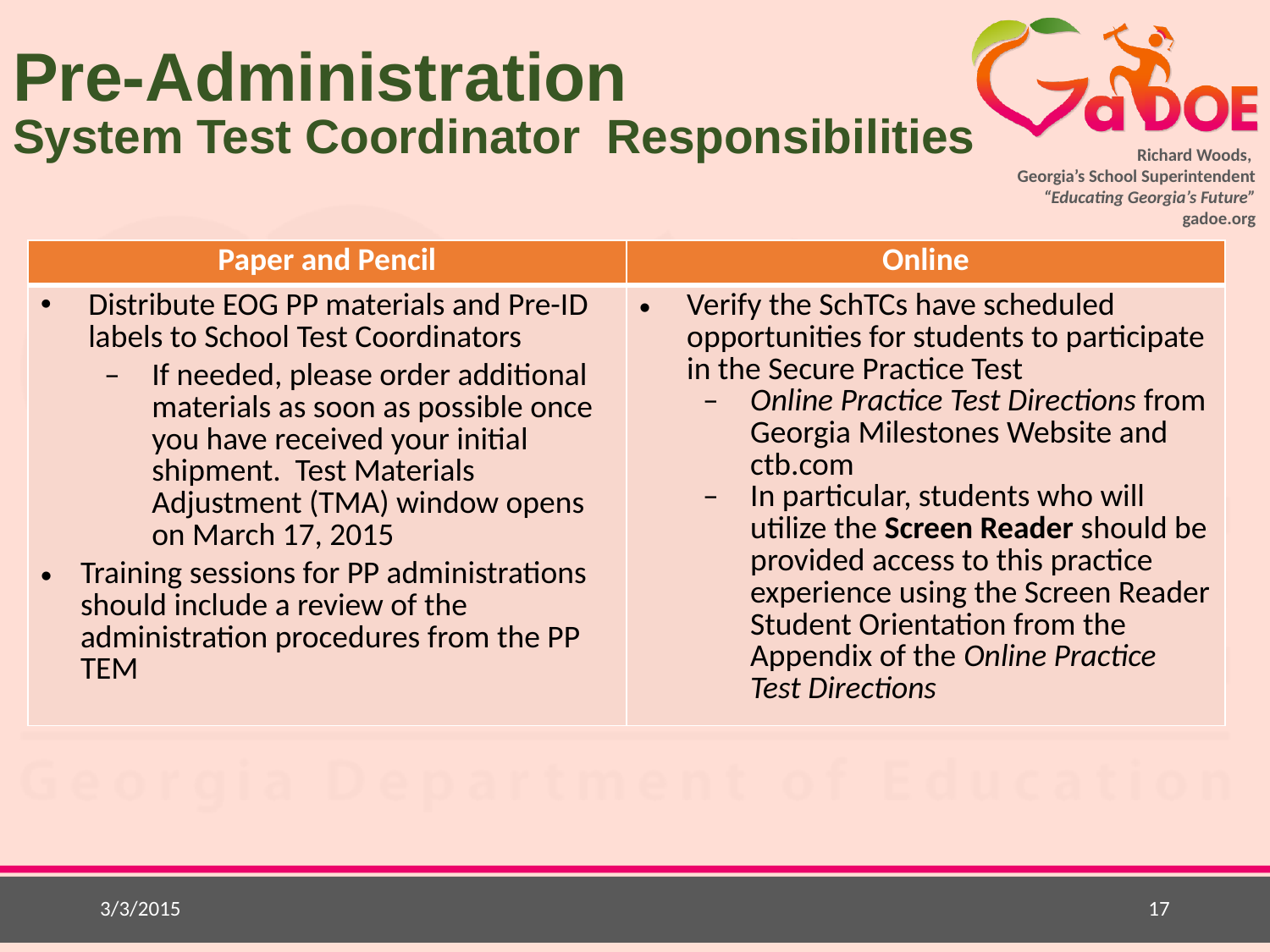

# Pre-Administration System Test Coordinator  Responsibilities
| Paper and Pencil | Online |
| --- | --- |
| Distribute EOG PP materials and Pre-ID labels to School Test Coordinators If needed, please order additional materials as soon as possible once you have received your initial shipment. Test Materials Adjustment (TMA) window opens on March 17, 2015 Training sessions for PP administrations should include a review of the administration procedures from the PP TEM | Verify the SchTCs have scheduled opportunities for students to participate in the Secure Practice Test Online Practice Test Directions from Georgia Milestones Website and ctb.com In particular, students who will utilize the Screen Reader should be provided access to this practice experience using the Screen Reader Student Orientation from the Appendix of the Online Practice Test Directions |
3/3/2015
17